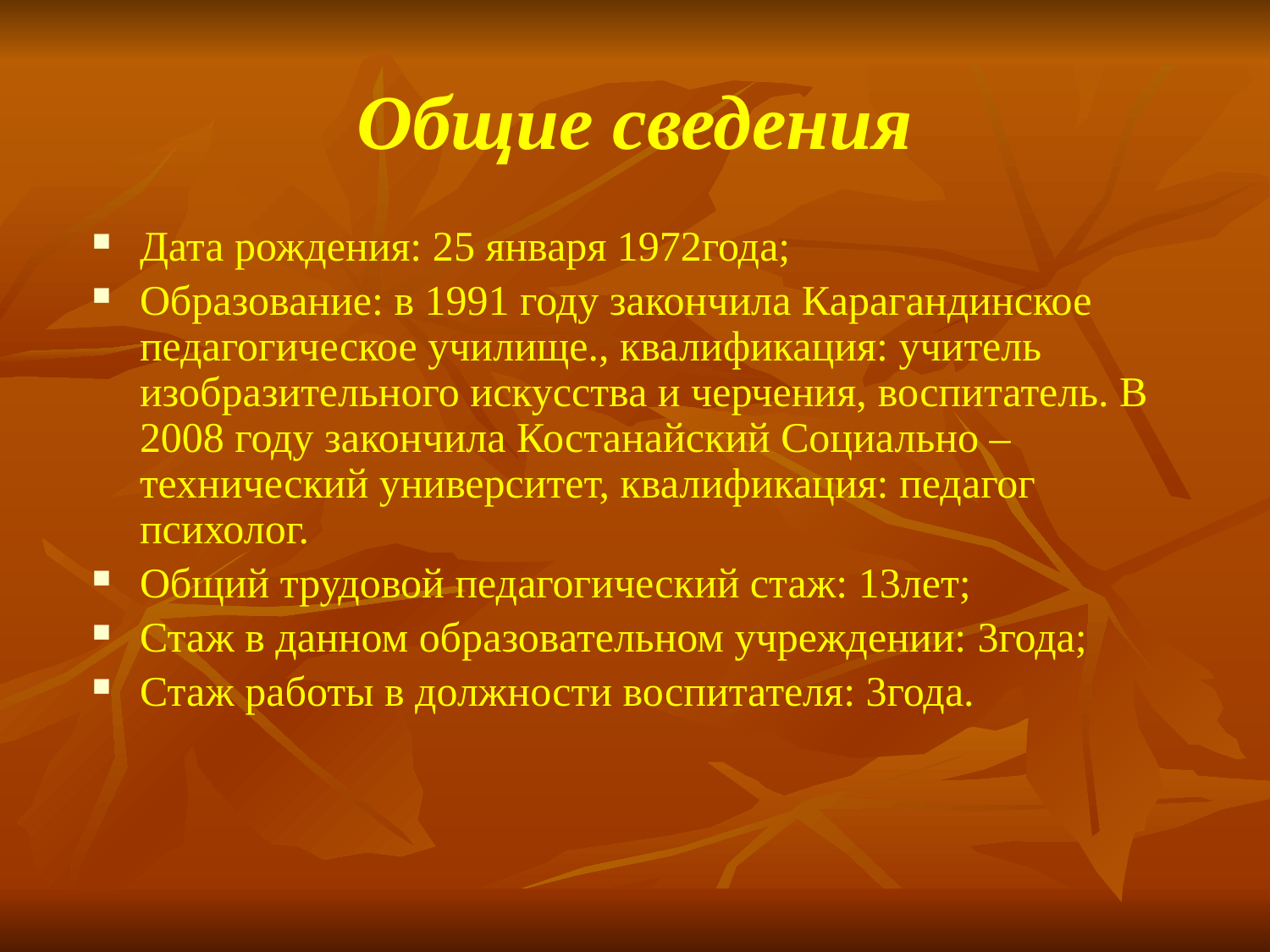

# Общие сведения
Дата рождения: 25 января 1972года;
Образование: в 1991 году закончила Карагандинское педагогическое училище., квалификация: учитель изобразительного искусства и черчения, воспитатель. В 2008 году закончила Костанайский Социально –технический университет, квалификация: педагог психолог.
Общий трудовой педагогический стаж: 13лет;
Стаж в данном образовательном учреждении: 3года;
Стаж работы в должности воспитателя: 3года.